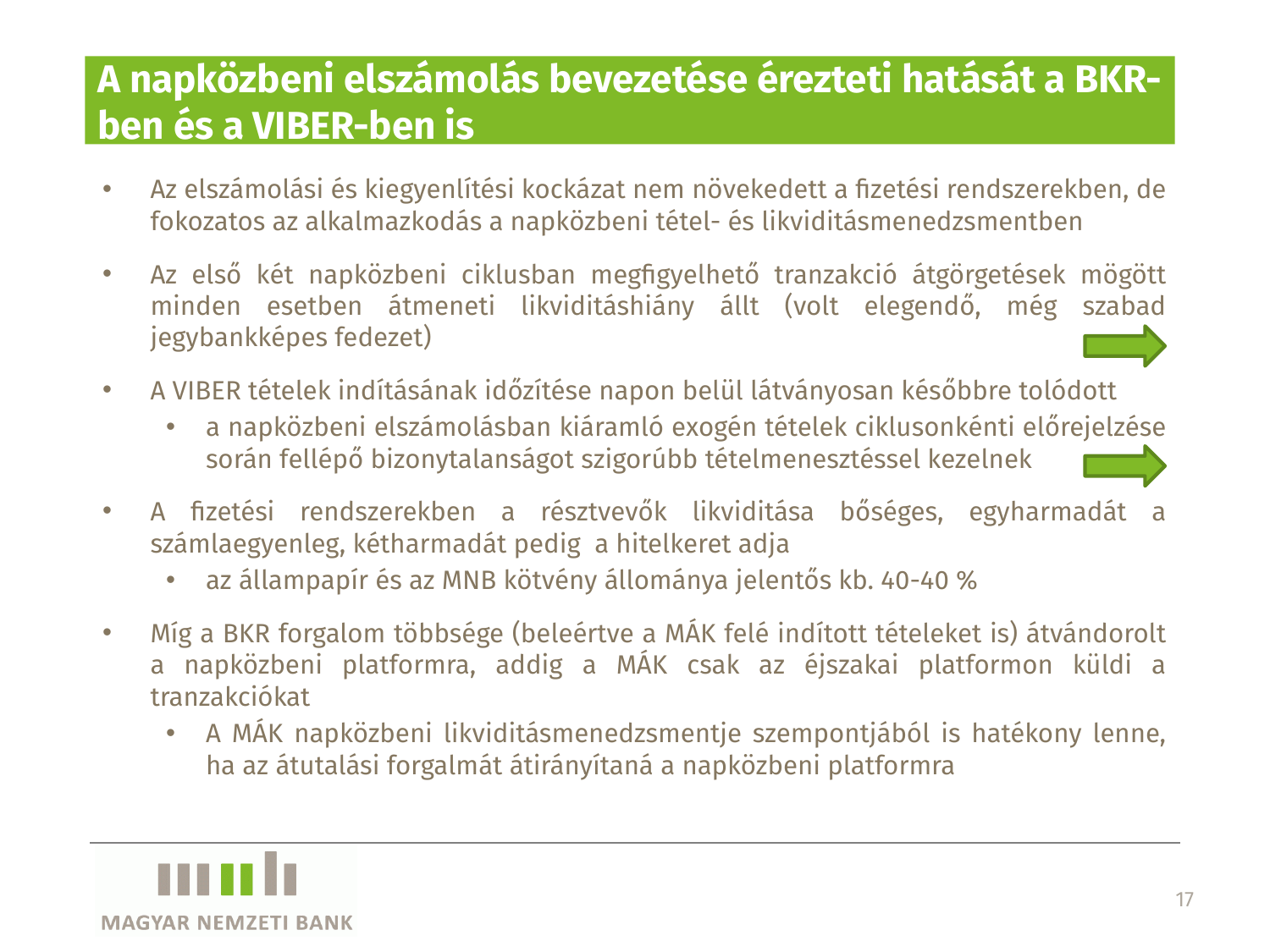

# A napközbeni elszámolás bevezetése érezteti hatását a BKR-ben és a VIBER-ben is
Az elszámolási és kiegyenlítési kockázat nem növekedett a fizetési rendszerekben, de fokozatos az alkalmazkodás a napközbeni tétel- és likviditásmenedzsmentben
Az első két napközbeni ciklusban megfigyelhető tranzakció átgörgetések mögött minden esetben átmeneti likviditáshiány állt (volt elegendő, még szabad jegybankképes fedezet)
A VIBER tételek indításának időzítése napon belül látványosan későbbre tolódott
a napközbeni elszámolásban kiáramló exogén tételek ciklusonkénti előrejelzése során fellépő bizonytalanságot szigorúbb tételmenesztéssel kezelnek
A fizetési rendszerekben a résztvevők likviditása bőséges, egyharmadát a számlaegyenleg, kétharmadát pedig  a hitelkeret adja
az állampapír és az MNB kötvény állománya jelentős kb. 40-40 %
Míg a BKR forgalom többsége (beleértve a MÁK felé indított tételeket is) átvándorolt a napközbeni platformra, addig a MÁK csak az éjszakai platformon küldi a tranzakciókat
A MÁK napközbeni likviditásmenedzsmentje szempontjából is hatékony lenne, ha az átutalási forgalmát átirányítaná a napközbeni platformra

17